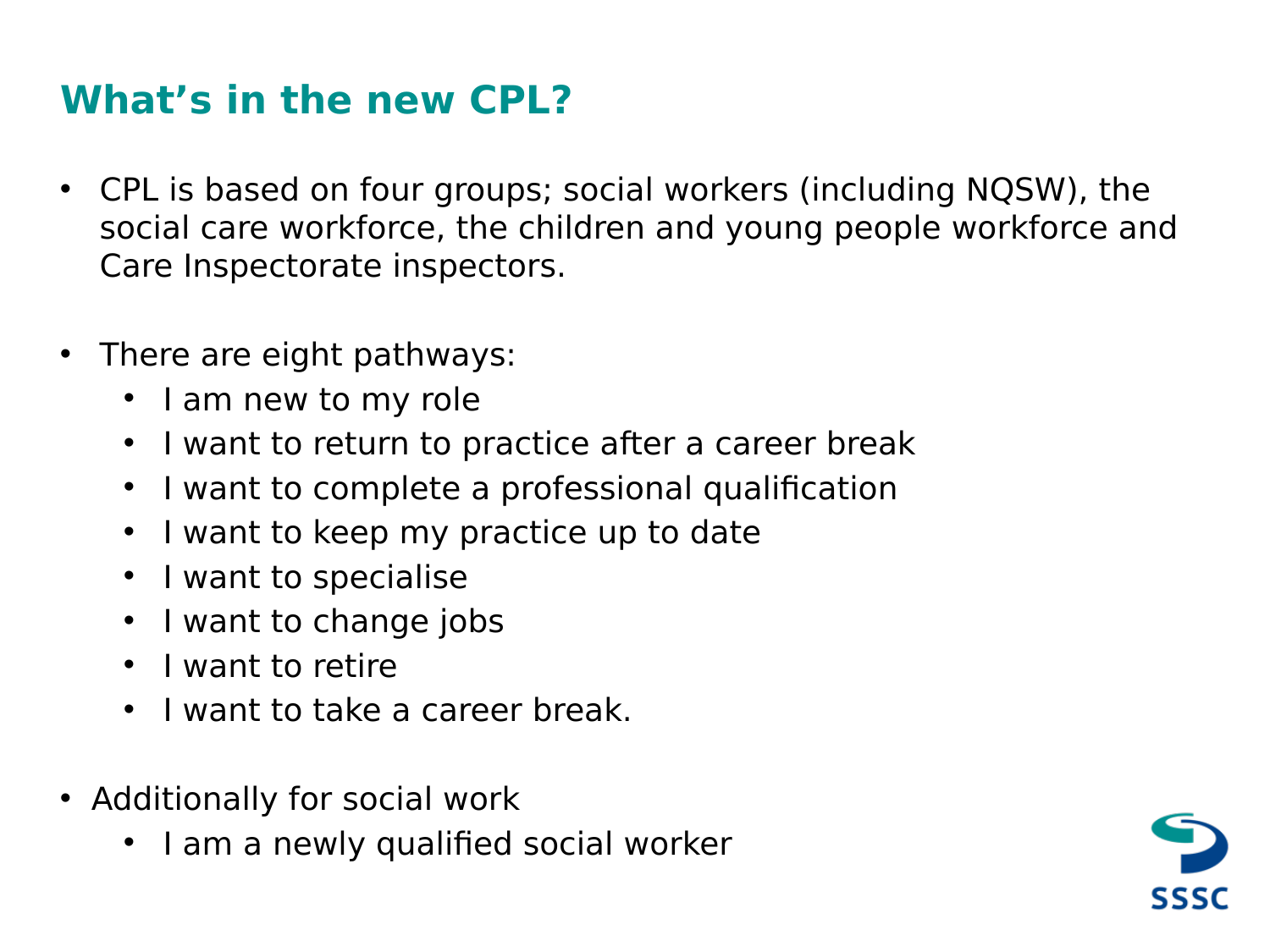

# What’s in the new CPL?
CPL is based on four groups; social workers (including NQSW), the social care workforce, the children and young people workforce and Care Inspectorate inspectors.

There are eight pathways:
I am new to my role
I want to return to practice after a career break
I want to complete a professional qualification
I want to keep my practice up to date
I want to specialise
I want to change jobs
I want to retire
I want to take a career break.

  Additionally for social work
I am a newly qualified social worker